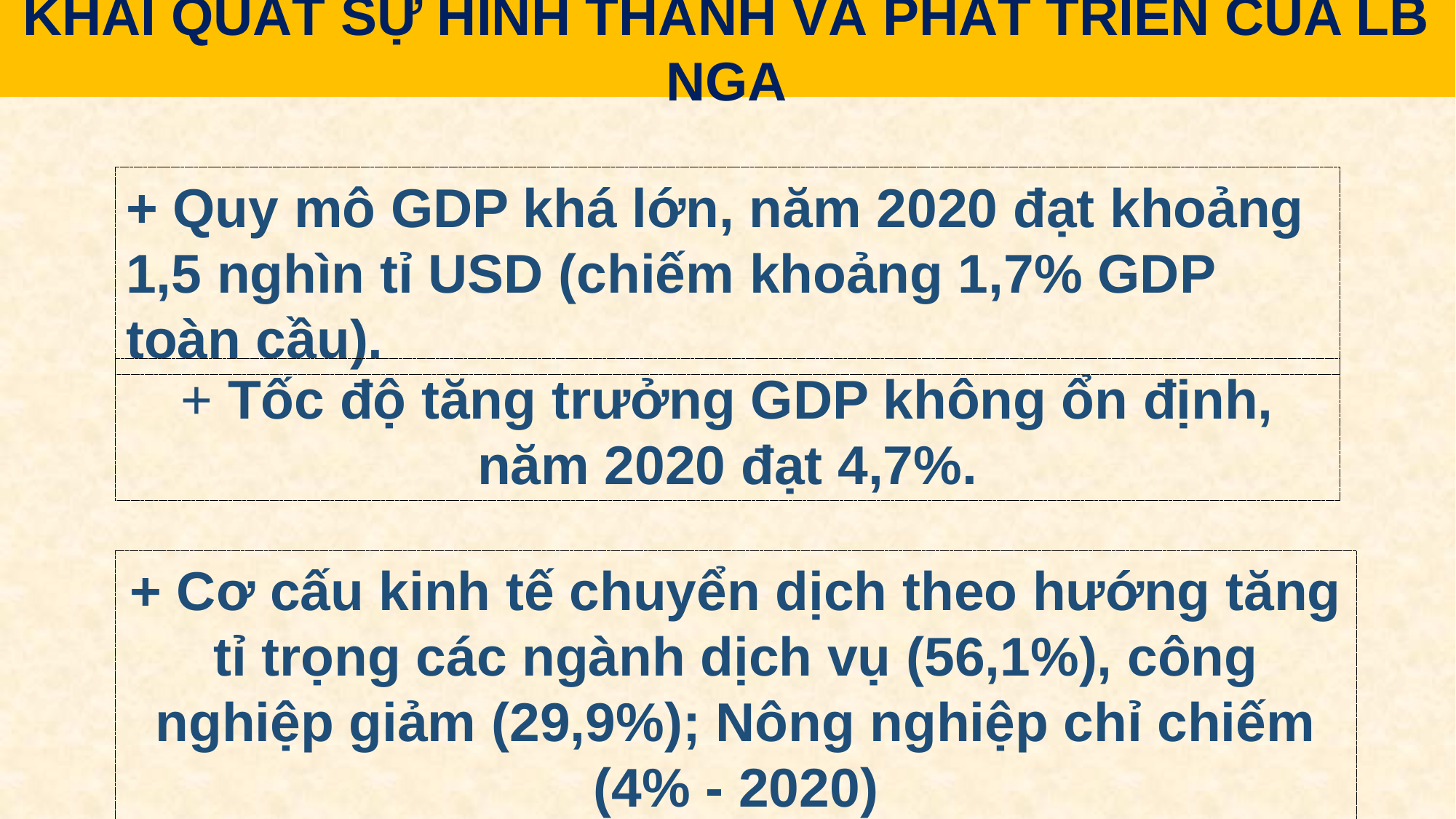

KHÁI QUÁT SỰ HÌNH THÀNH VÀ PHÁT TRIỂN CỦA LB NGA
+ Quy mô GDP khá lớn, năm 2020 đạt khoảng 1,5 nghìn tỉ USD (chiếm khoảng 1,7% GDP toàn cầu).
+ Tốc độ tăng trưởng GDP không ổn định, năm 2020 đạt 4,7%.
+ Cơ cấu kinh tế chuyển dịch theo hướng tăng tỉ trọng các ngành dịch vụ (56,1%), công nghiệp giảm (29,9%); Nông nghiệp chỉ chiếm (4% - 2020)